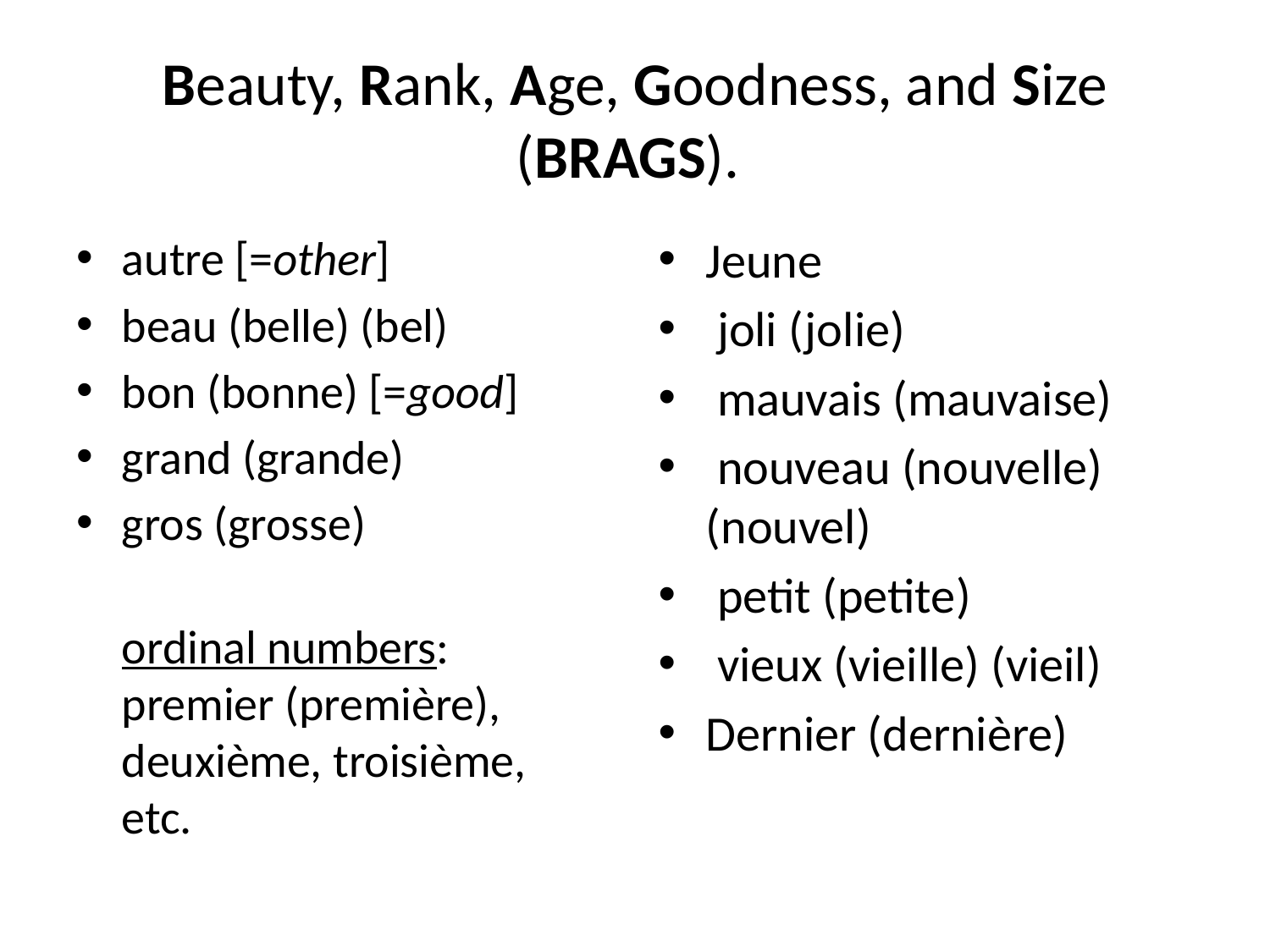

# Beauty, Rank, Age, Goodness, and Size (BRAGS).
autre [=other]
beau (belle) (bel)
bon (bonne) [=good]
grand (grande)
gros (grosse)
ordinal numbers: premier (première), deuxième, troisième,  etc.
Jeune
 joli (jolie)
 mauvais (mauvaise)
 nouveau (nouvelle) (nouvel)
 petit (petite)
 vieux (vieille) (vieil)
Dernier (dernière)